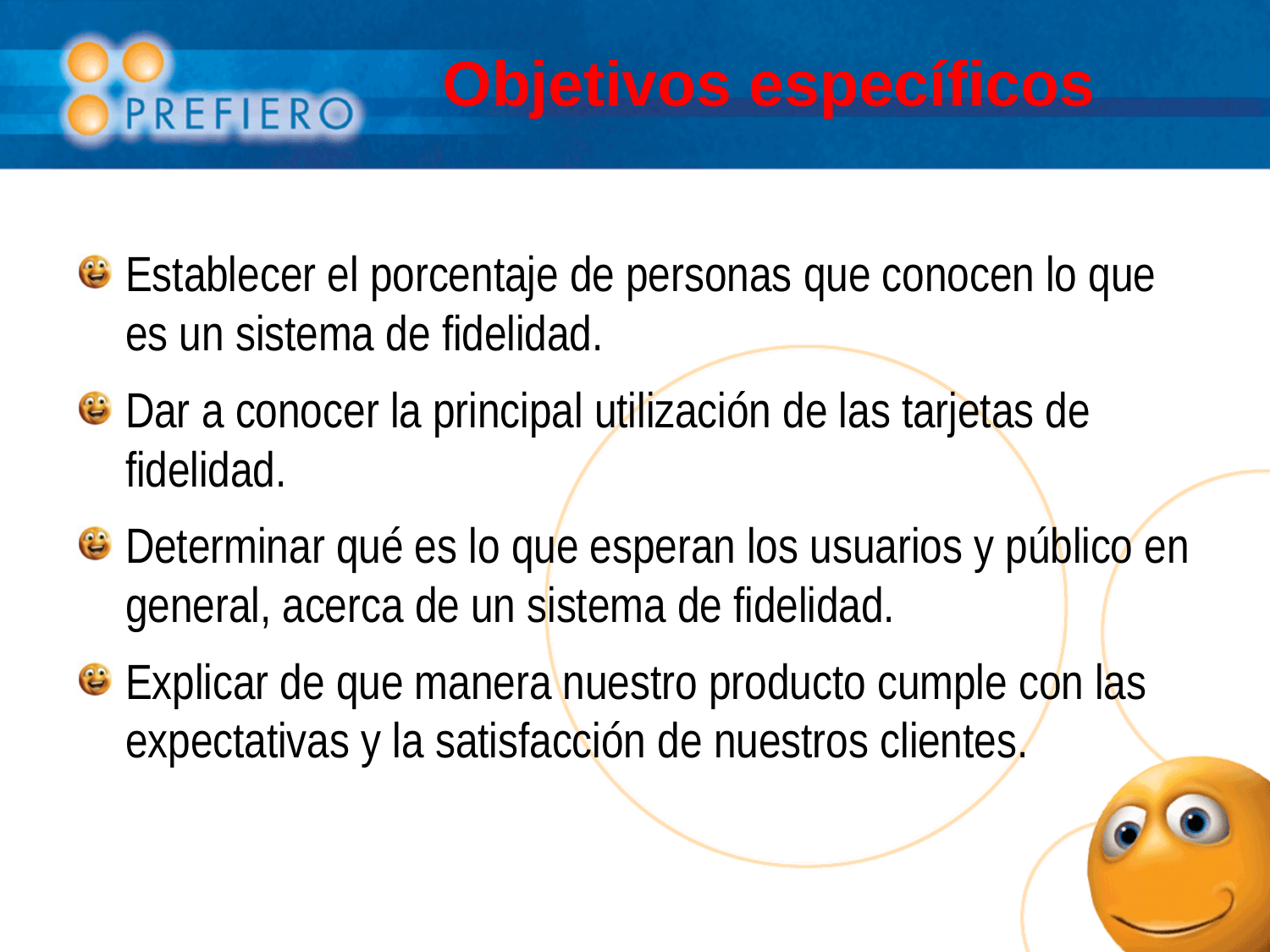

# Objetivos específicos
Establecer el porcentaje de personas que conocen lo que es un sistema de fidelidad.
Dar a conocer la principal utilización de las tarjetas de fidelidad.
Determinar qué es lo que esperan los usuarios y público en general, acerca de un sistema de fidelidad.
Explicar de que manera nuestro producto cumple con las expectativas y la satisfacción de nuestros clientes.